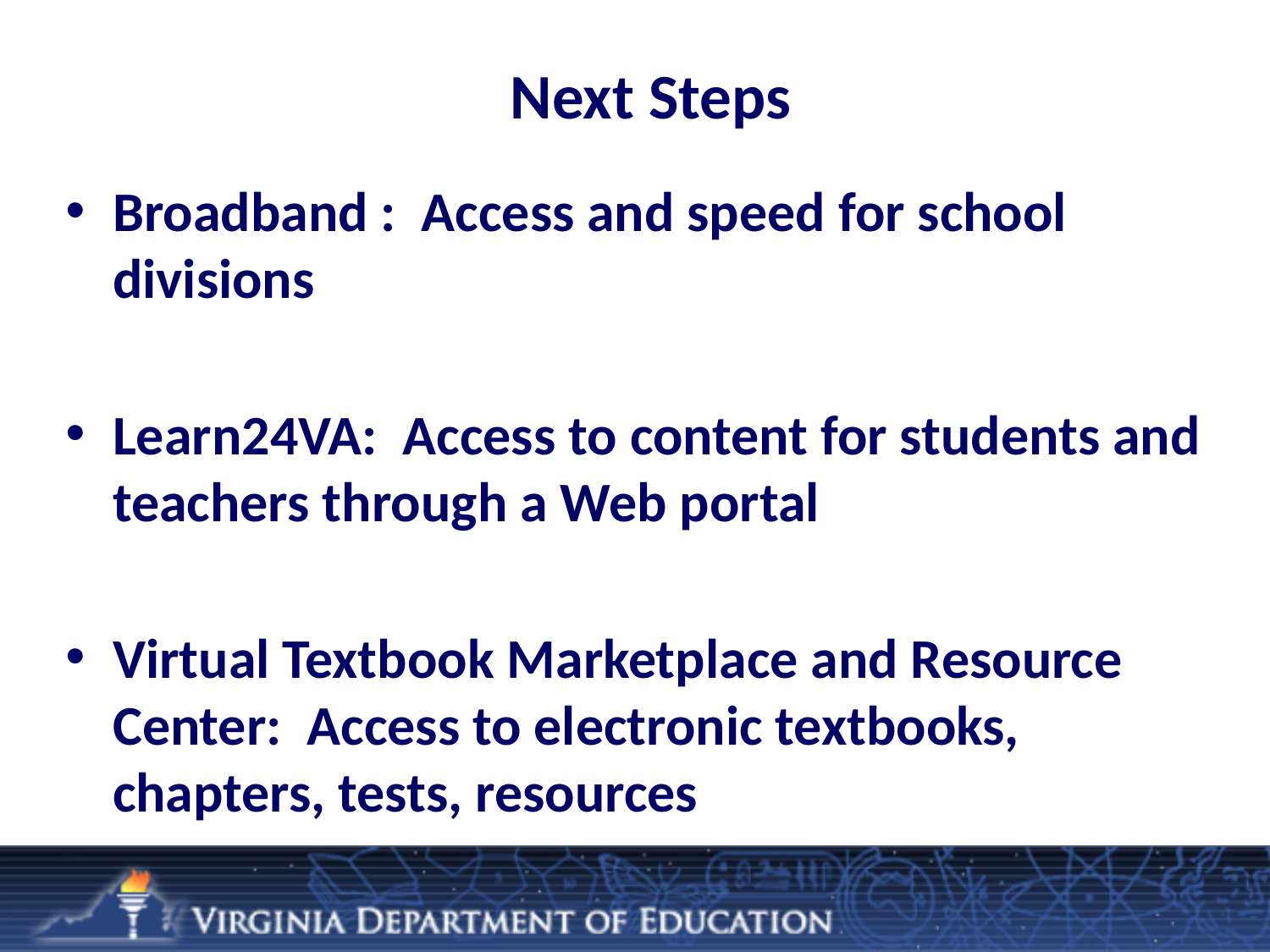

# Next Steps
Broadband :  Access and speed for school divisions

Learn24VA:  Access to content for students and teachers through a Web portal

Virtual Textbook Marketplace and Resource Center:  Access to electronic textbooks, chapters, tests, resources